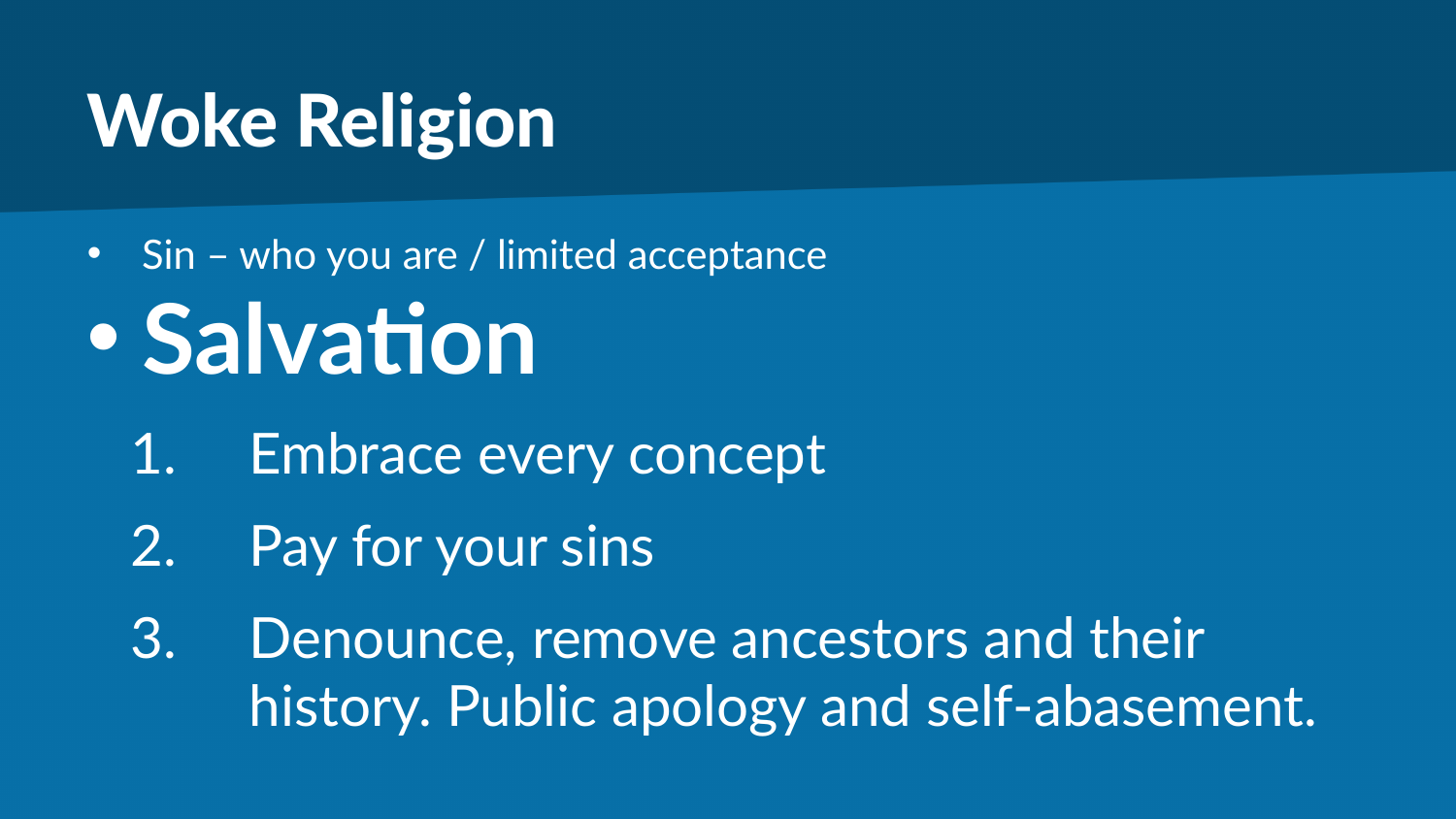

# Woke Religion
Sin – who you are / limited acceptance
Salvation
Embrace every concept
Pay for your sins
Denounce, remove ancestors and their history. Public apology and self-abasement.